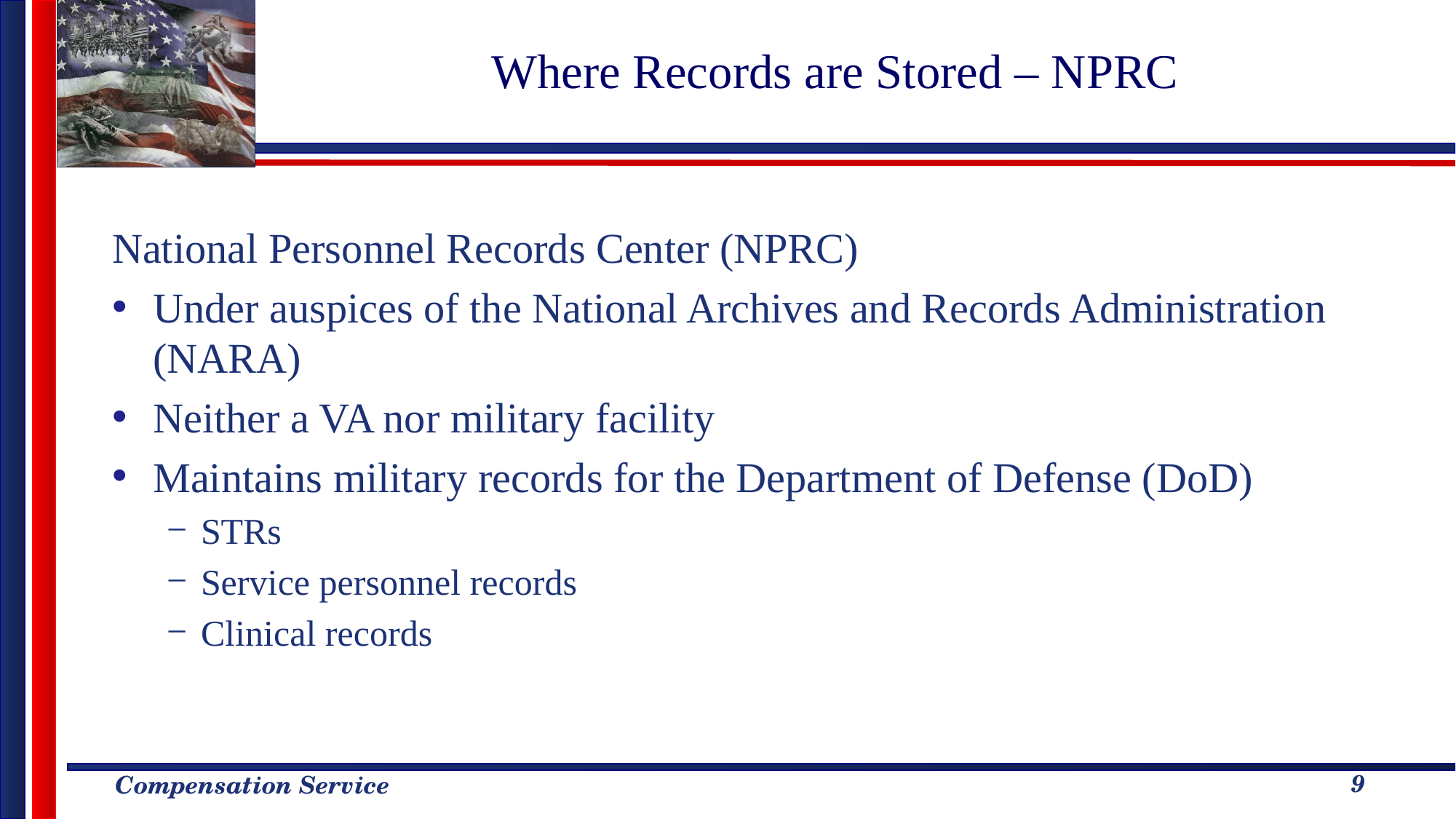

# Where Records are Stored – NPRC
National Personnel Records Center (NPRC)
Under auspices of the National Archives and Records Administration (NARA)
Neither a VA nor military facility
Maintains military records for the Department of Defense (DoD)
STRs
Service personnel records
Clinical records

9